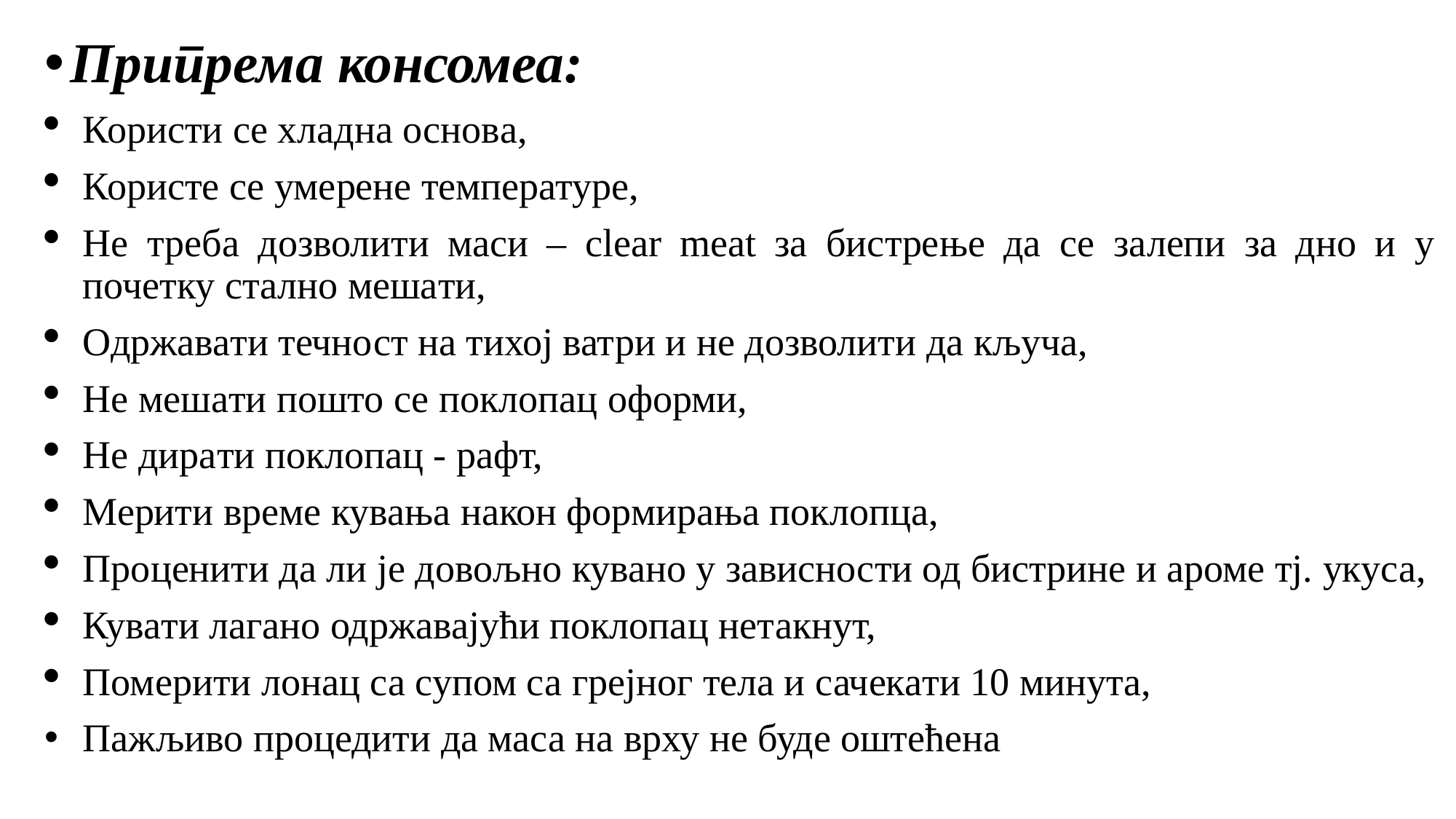

Припрема консомеа:
Користи се хладна основа,
Користе се умерене температуре,
Не треба дозволити маси – clear meat за бистрење да се залепи за дно и у почетку стално мешати,
Одржавати течност на тихој ватри и не дозволити да кључа,
Не мешати пошто се поклопац оформи,
Не дирати поклопац - рафт,
Мерити време кувања након формирања поклопца,
Проценити да ли је довољно кувано у зависности од бистрине и ароме тј. укуса,
Кувати лагано одржавајући поклопац нетакнут,
Померити лонац са супом са грејног тела и сачекати 10 минута,
Пажљиво процедити да маса на врху не буде оштећена